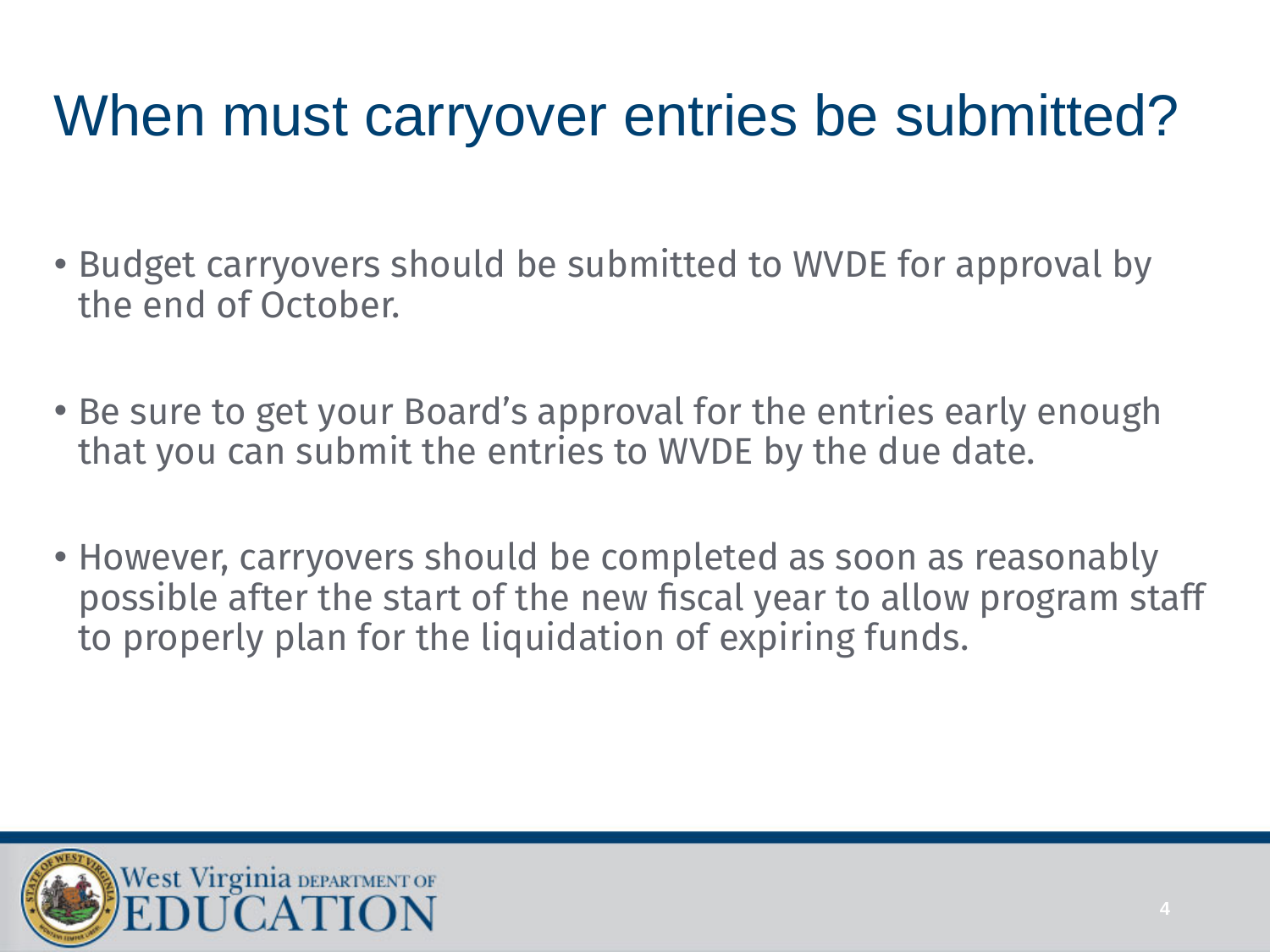

# When must carryover entries be submitted?
Budget carryovers should be submitted to WVDE for approval by the end of October.

Be sure to get your Board’s approval for the entries early enough that you can submit the entries to WVDE by the due date.

However, carryovers should be completed as soon as reasonably possible after the start of the new fiscal year to allow program staff to properly plan for the liquidation of expiring funds.
4